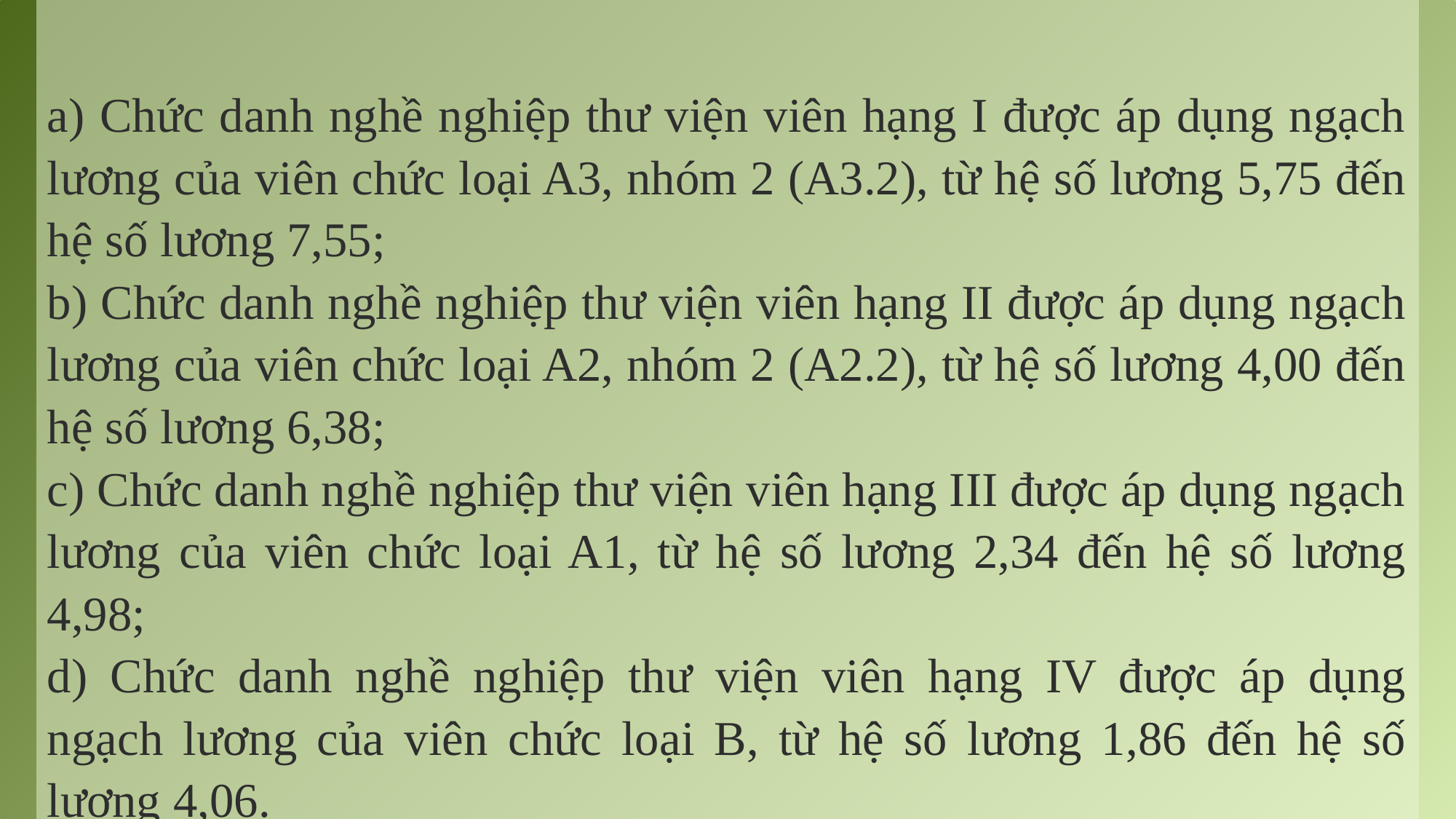

a) Chức danh nghề nghiệp thư viện viên hạng I được áp dụng ngạch lương của viên chức loại A3, nhóm 2 (A3.2), từ hệ số lương 5,75 đến hệ số lương 7,55;
b) Chức danh nghề nghiệp thư viện viên hạng II được áp dụng ngạch lương của viên chức loại A2, nhóm 2 (A2.2), từ hệ số lương 4,00 đến hệ số lương 6,38;
c) Chức danh nghề nghiệp thư viện viên hạng III được áp dụng ngạch lương của viên chức loại A1, từ hệ số lương 2,34 đến hệ số lương 4,98;
d) Chức danh nghề nghiệp thư viện viên hạng IV được áp dụng ngạch lương của viên chức loại B, từ hệ số lương 1,86 đến hệ số lương 4,06.